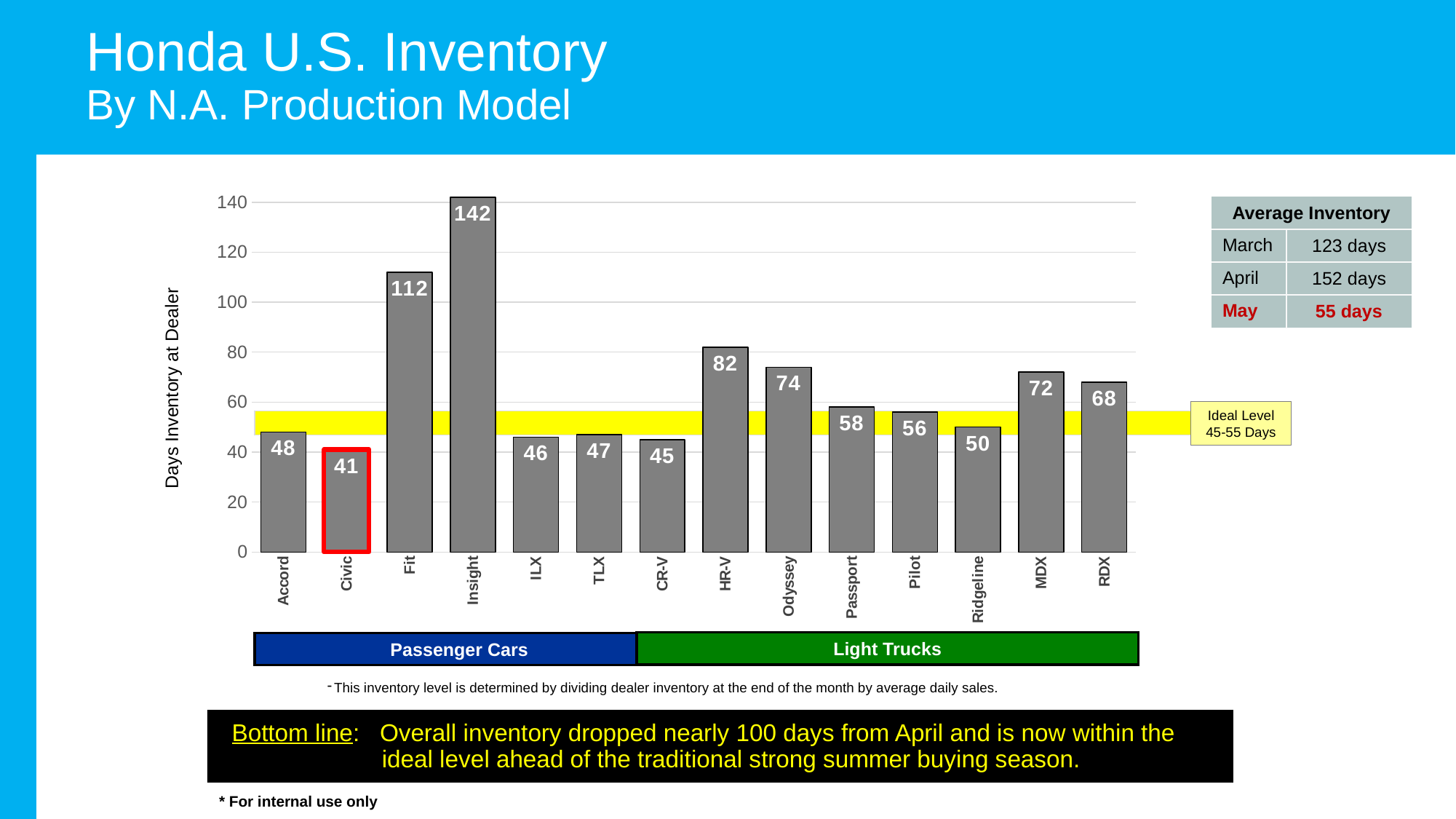

Honda U.S. Inventory
     By N.A. Production Model

### Chart

| Category |  |
|---|---|
| Accord | 48.0 |
| Civic | 41.0 |
| Fit | 112.0 |
| Insight | 142.0 |
| ILX | 46.0 |
| TLX | 47.0 |
| CR-V | 45.0 |
| HR-V | 82.0 |
| Odyssey | 74.0 |
| Passport | 58.0 |
| Pilot | 56.0 |
| Ridgeline | 50.0 |
| MDX | 72.0 |
| RDX | 68.0 |
| Average Inventory |  |
| --- | --- |
| March | 123 days |
| April | 152 days |
| May | 55 days |
Days Inventory at Dealer
Ideal Level
45-55 Days

Light Trucks
Passenger Cars
This inventory level is determined by dividing dealer inventory at the end of the month by average daily sales.

Bottom line:   Overall inventory dropped nearly 100 days from April and is now within the ideal level ahead of the traditional strong summer buying season.
* For internal use only